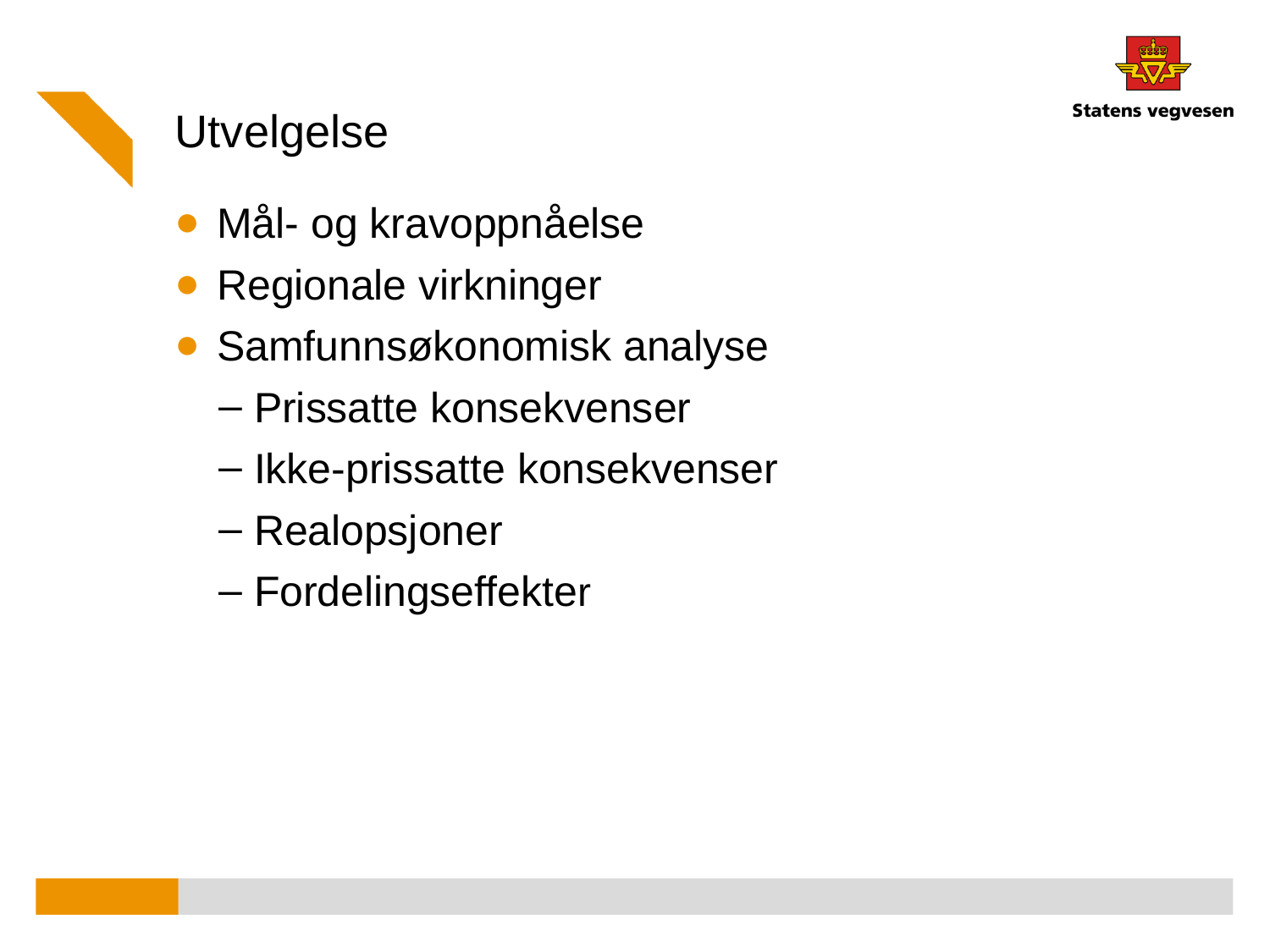

# Utvelgelse
Mål- og kravoppnåelse
Regionale virkninger
Samfunnsøkonomisk analyse
Prissatte konsekvenser
Ikke-prissatte konsekvenser
Realopsjoner
Fordelingseffekter